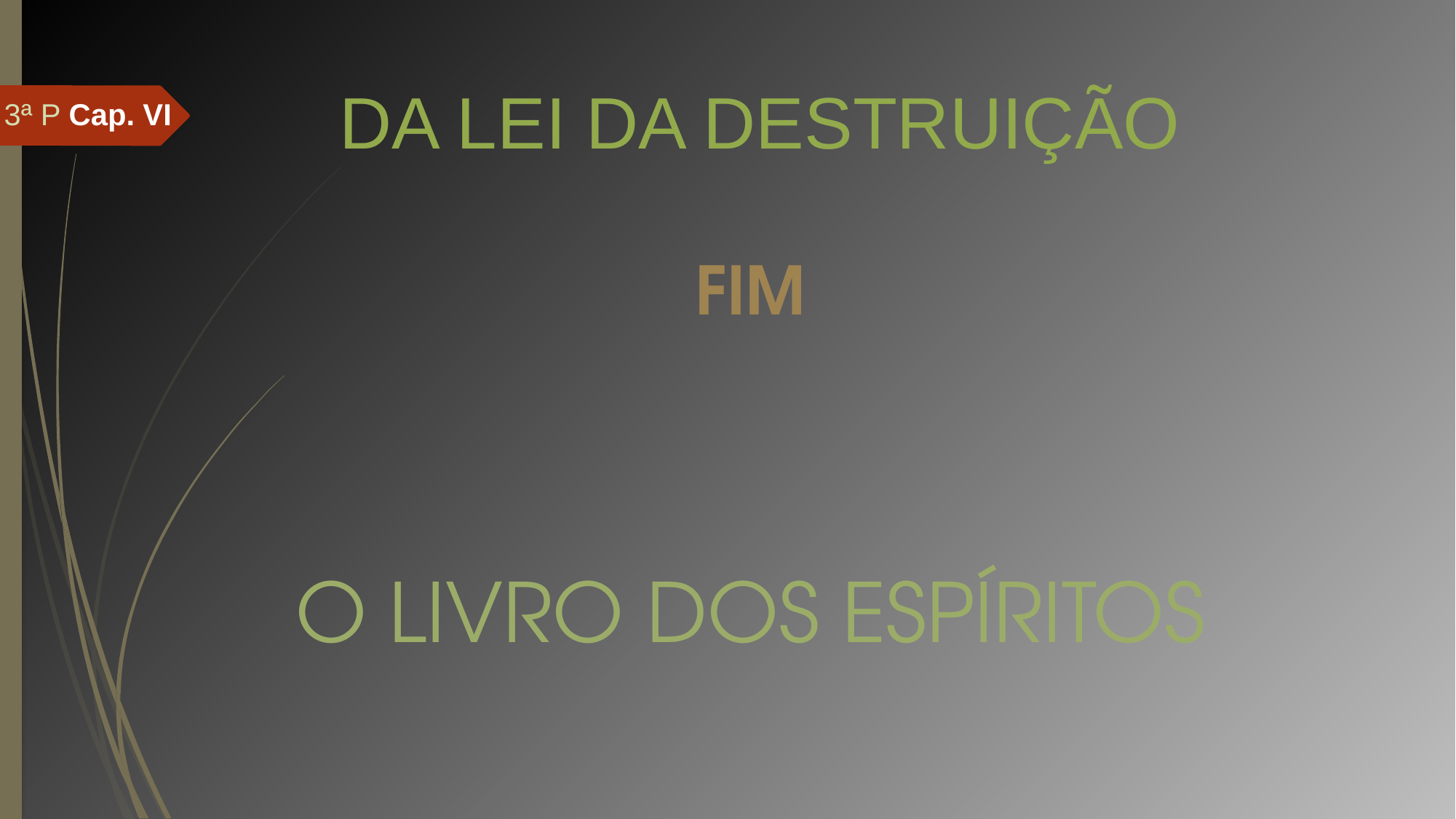

# DA LEI DA DESTRUIÇÃO
3ª P Cap. VI
FIM
O LIVRO DOS ESPÍRITOS